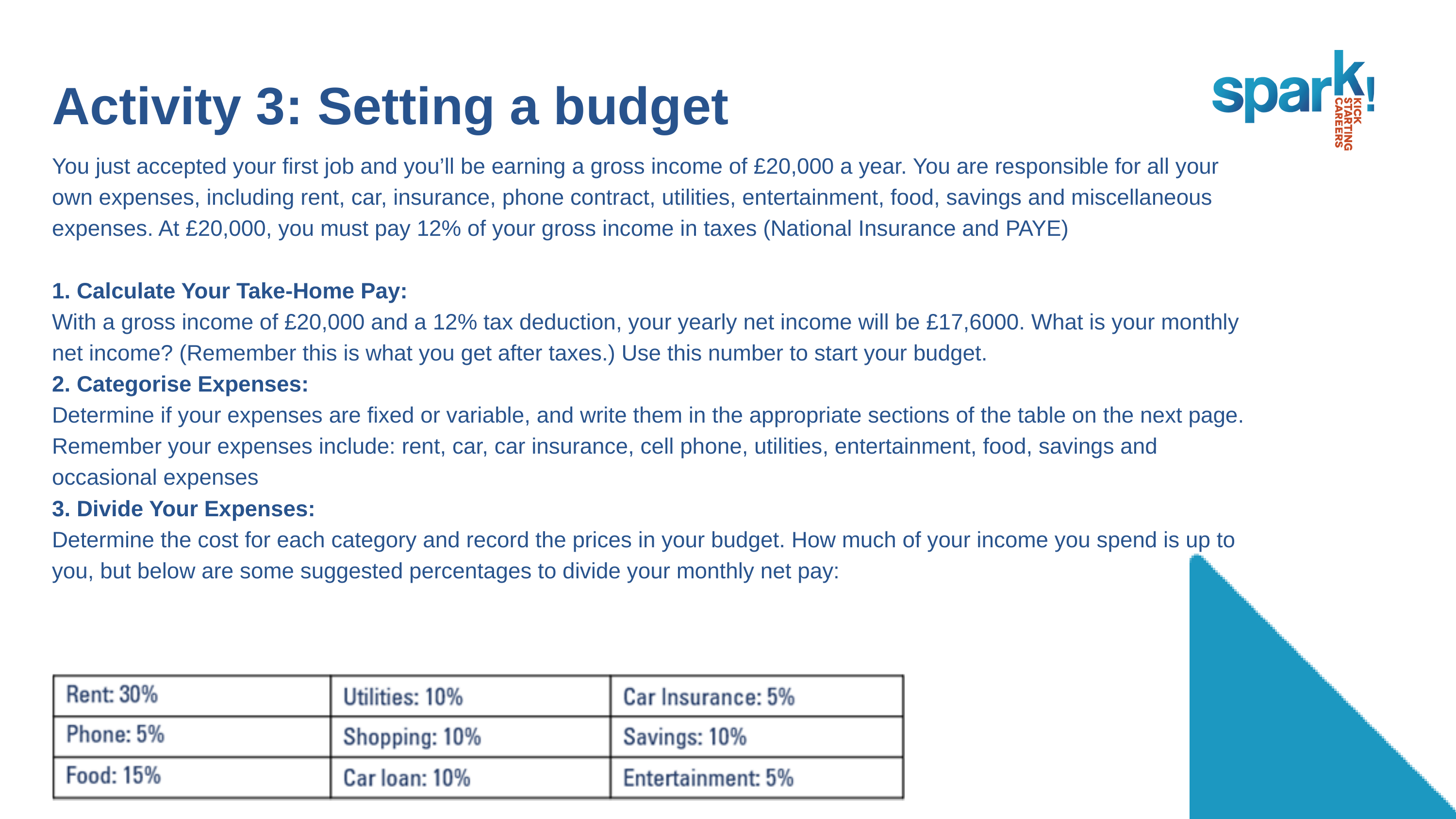

Activity 3: Setting a budget
You just accepted your first job and you’ll be earning a gross income of £20,000 a year. You are responsible for all your own expenses, including rent, car, insurance, phone contract, utilities, entertainment, food, savings and miscellaneous expenses. At £20,000, you must pay 12% of your gross income in taxes (National Insurance and PAYE)

1. Calculate Your Take-Home Pay:
With a gross income of £20,000 and a 12% tax deduction, your yearly net income will be £17,6000. What is your monthly net income? (Remember this is what you get after taxes.) Use this number to start your budget.
2. Categorise Expenses:
Determine if your expenses are fixed or variable, and write them in the appropriate sections of the table on the next page.
Remember your expenses include: rent, car, car insurance, cell phone, utilities, entertainment, food, savings and
occasional expenses
3. Divide Your Expenses:
Determine the cost for each category and record the prices in your budget. How much of your income you spend is up to you, but below are some suggested percentages to divide your monthly net pay: